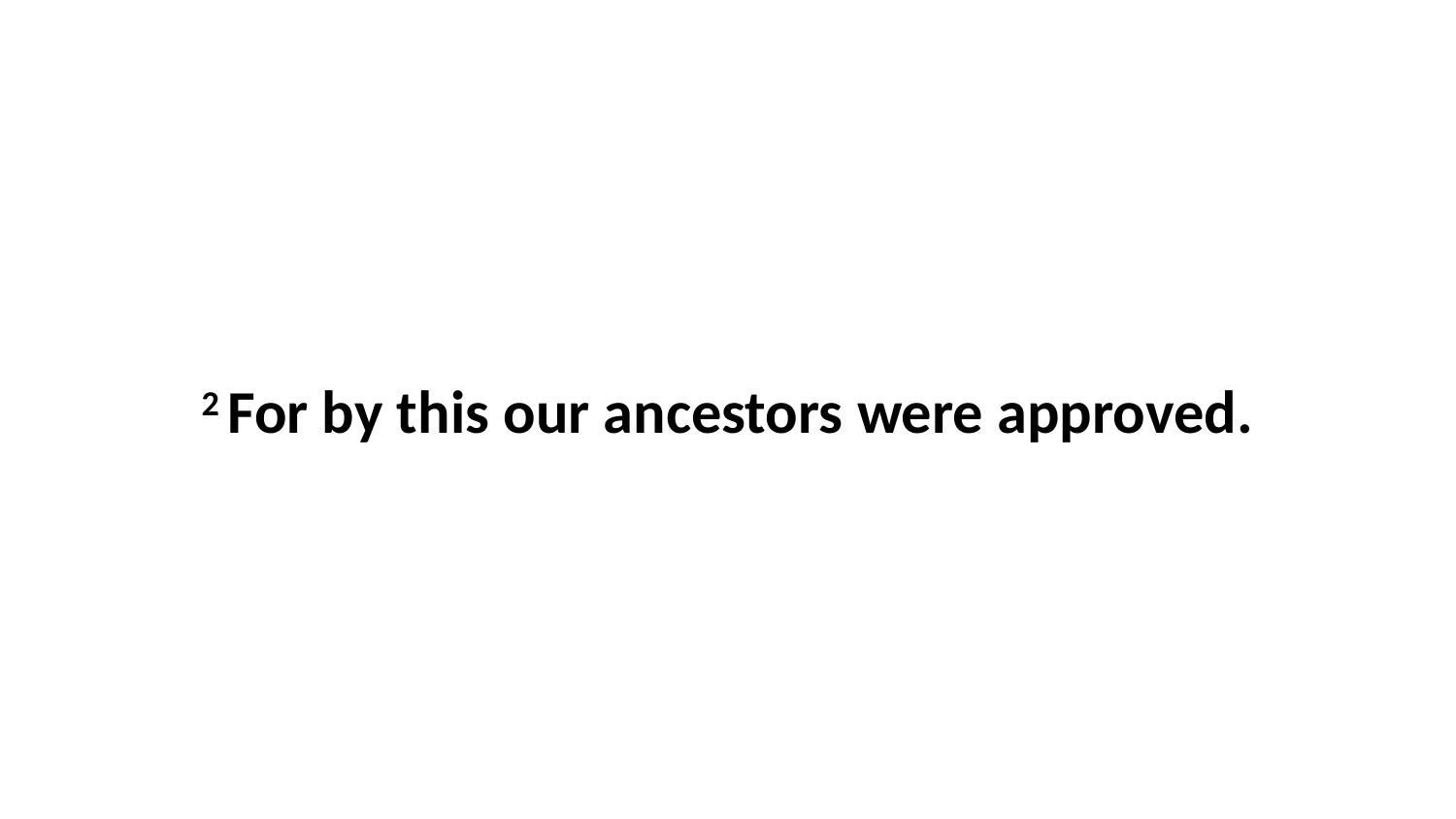

2 For by this our ancestors were approved.